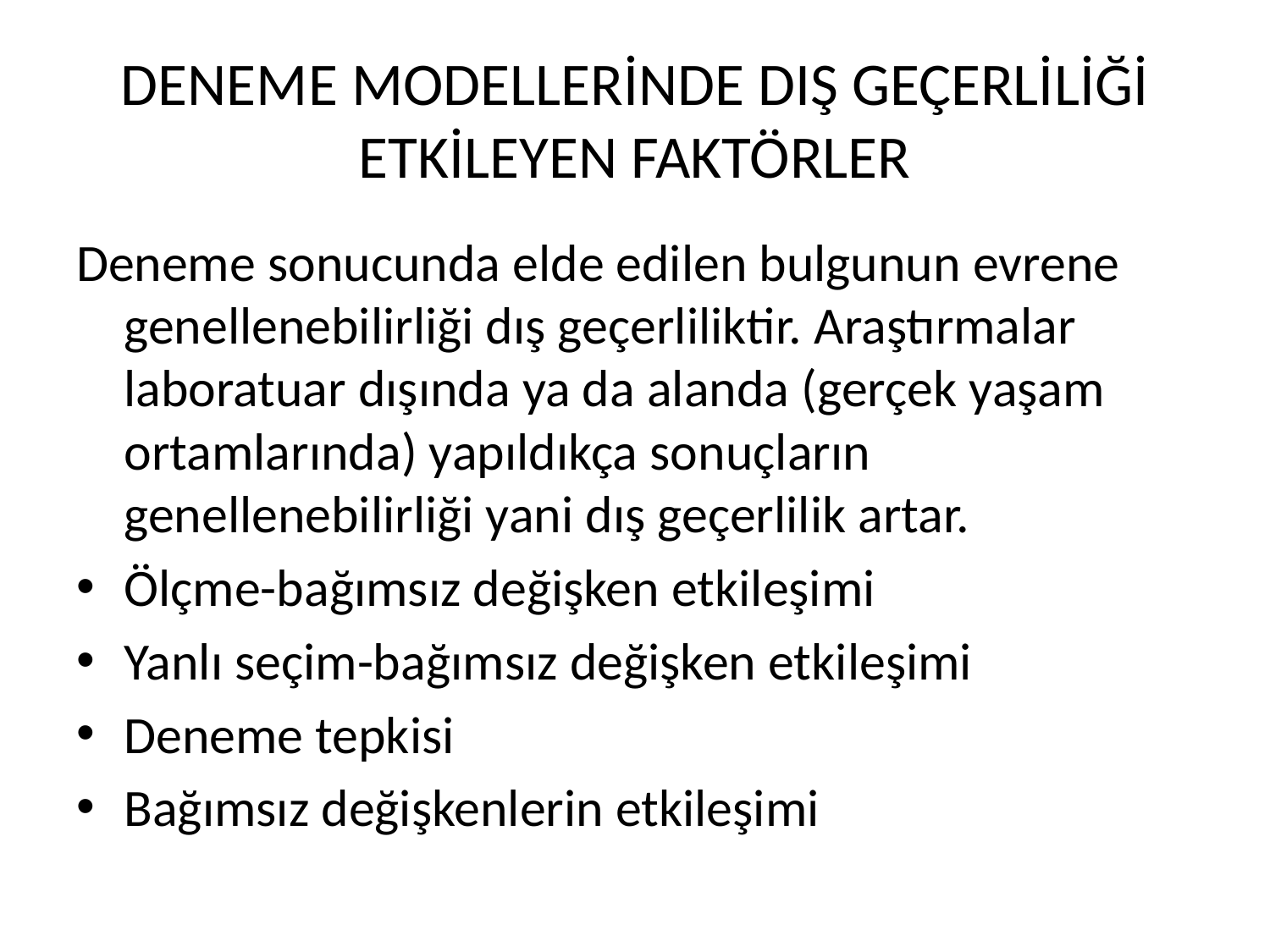

# DENEME MODELLERİNDE DIŞ GEÇERLİLİĞİ ETKİLEYEN FAKTÖRLER
Deneme sonucunda elde edilen bulgunun evrene genellenebilirliği dış geçerliliktir. Araştırmalar laboratuar dışında ya da alanda (gerçek yaşam ortamlarında) yapıldıkça sonuçların genellenebilirliği yani dış geçerlilik artar.
Ölçme-bağımsız değişken etkileşimi
Yanlı seçim-bağımsız değişken etkileşimi
Deneme tepkisi
Bağımsız değişkenlerin etkileşimi